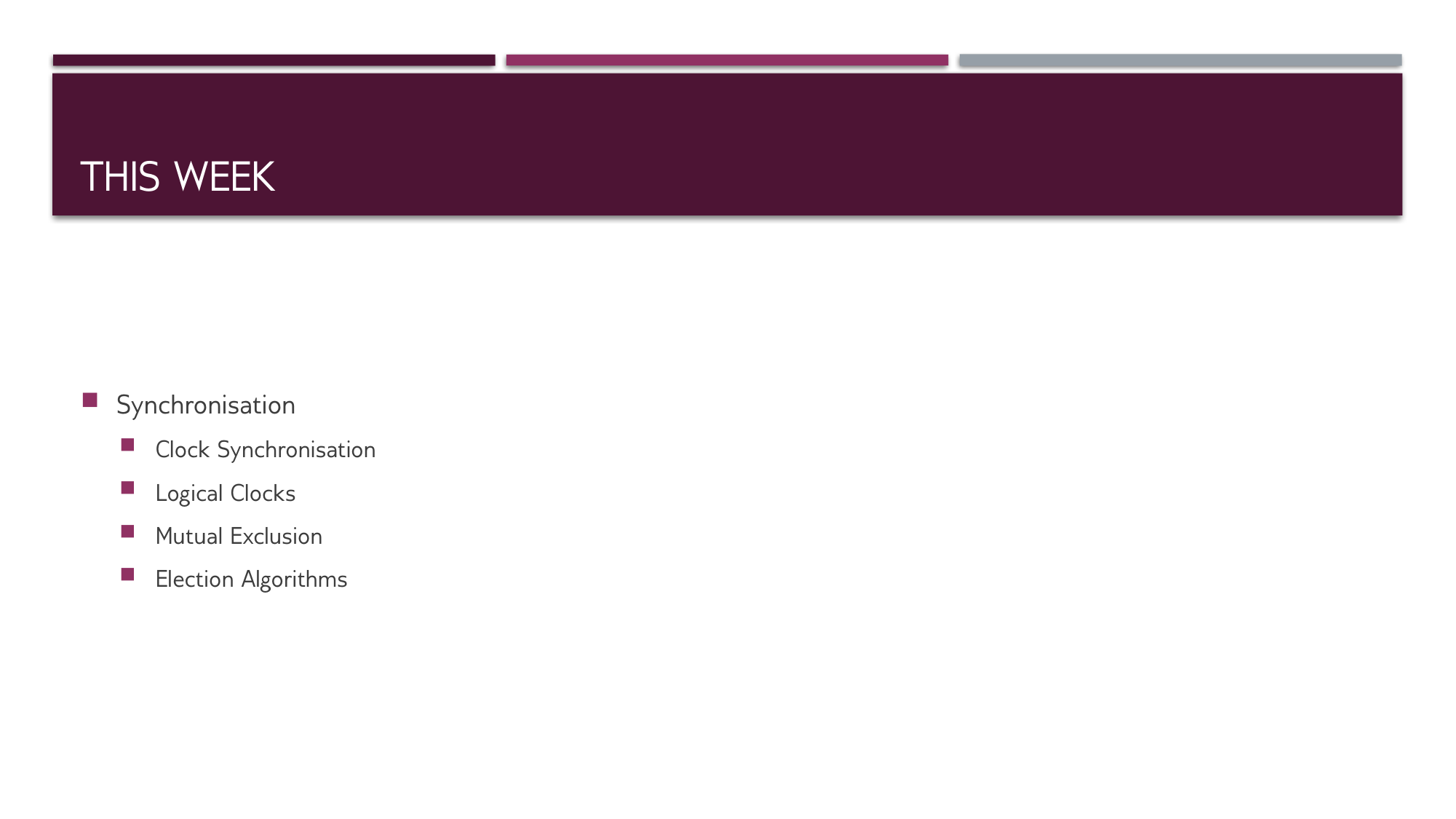

# This Week
Synchronisation
Clock Synchronisation
Logical Clocks
Mutual Exclusion
Election Algorithms